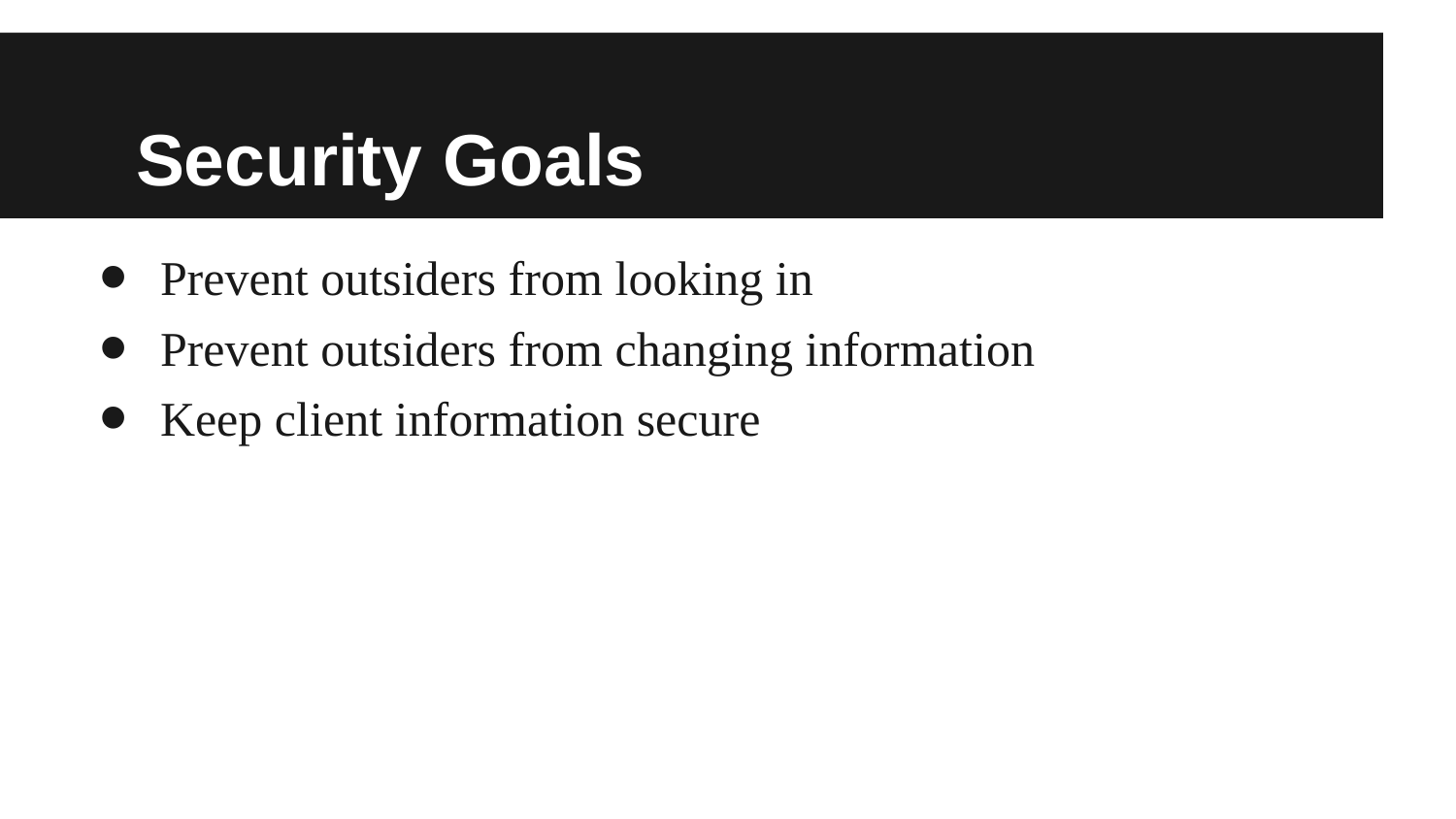

# Security Goals
Prevent outsiders from looking in
Prevent outsiders from changing information
Keep client information secure